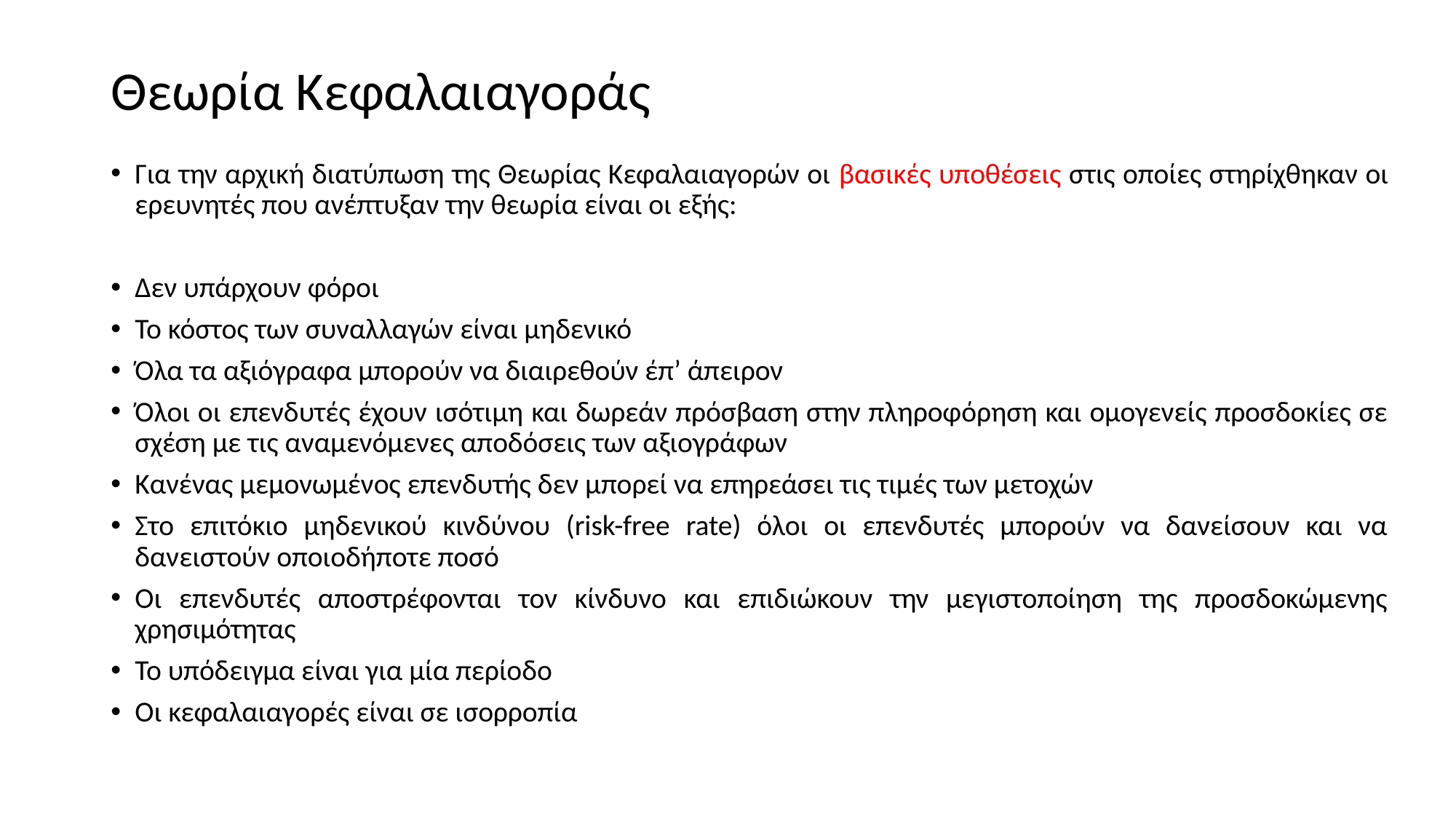

# Θεωρία Κεφαλαιαγοράς
Για την αρχική διατύπωση της Θεωρίας Κεφαλαιαγορών οι βασικές υποθέσεις στις οποίες στηρίχθηκαν οι ερευνητές που ανέπτυξαν την θεωρία είναι οι εξής:

Δεν υπάρχουν φόροι
Το κόστος των συναλλαγών είναι μηδενικό
Όλα τα αξιόγραφα μπορούν να διαιρεθούν έπ’ άπειρον
Όλοι οι επενδυτές έχουν ισότιμη και δωρεάν πρόσβαση στην πληροφόρηση και ομογενείς προσδοκίες σε σχέση με τις αναμενόμενες αποδόσεις των αξιογράφων
Κανένας μεμονωμένος επενδυτής δεν μπορεί να επηρεάσει τις τιμές των μετοχών
Στο επιτόκιο μηδενικού κινδύνου (risk-free rate) όλοι οι επενδυτές μπορούν να δανείσουν και να δανειστούν οποιοδήποτε ποσό
Οι επενδυτές αποστρέφονται τον κίνδυνο και επιδιώκουν την μεγιστοποίηση της προσδοκώμενης χρησιμότητας
Το υπόδειγμα είναι για μία περίοδο
Οι κεφαλαιαγορές είναι σε ισορροπία